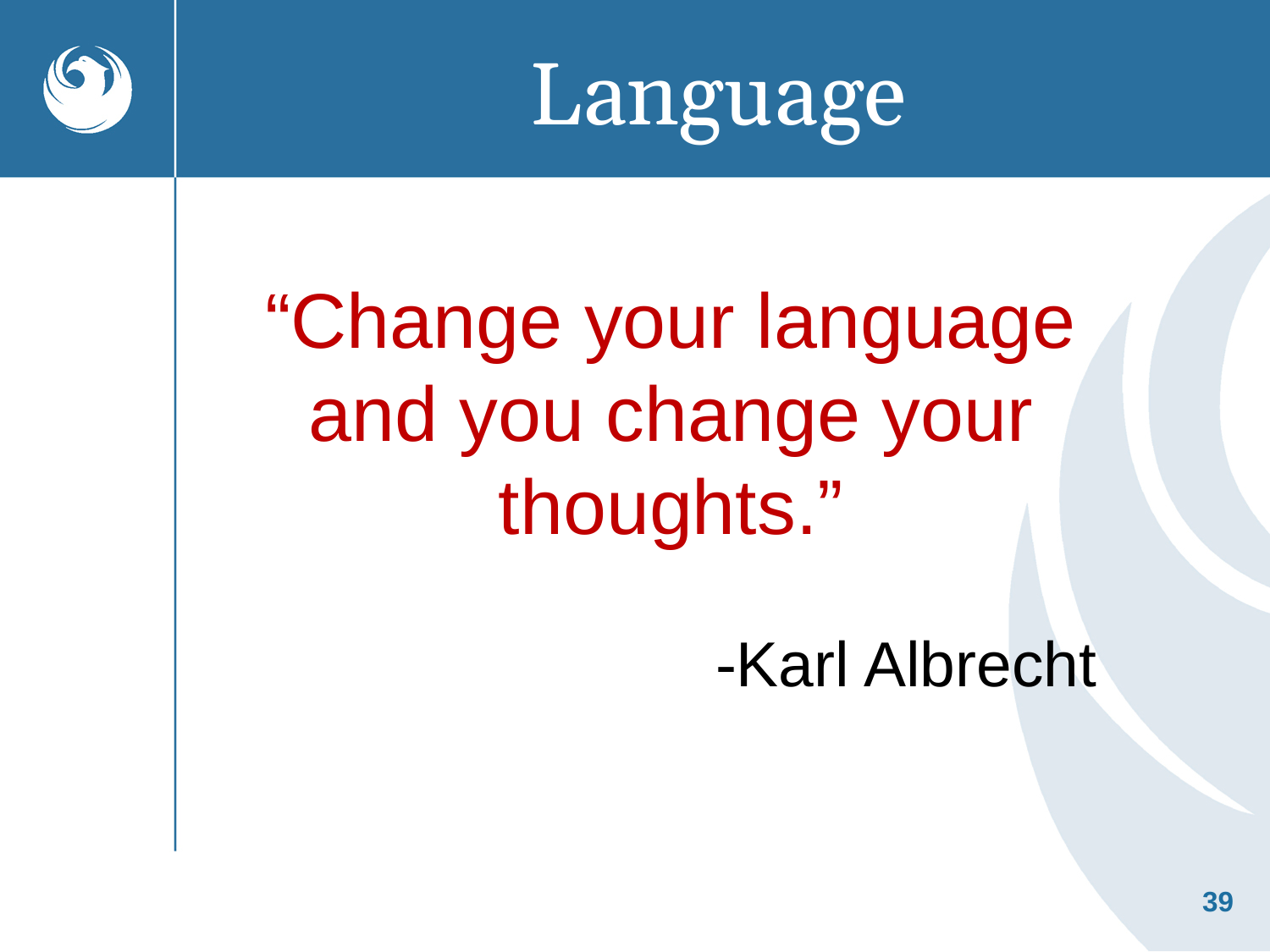

# Language
“Change your language and you change your thoughts.”

				-Karl Albrecht